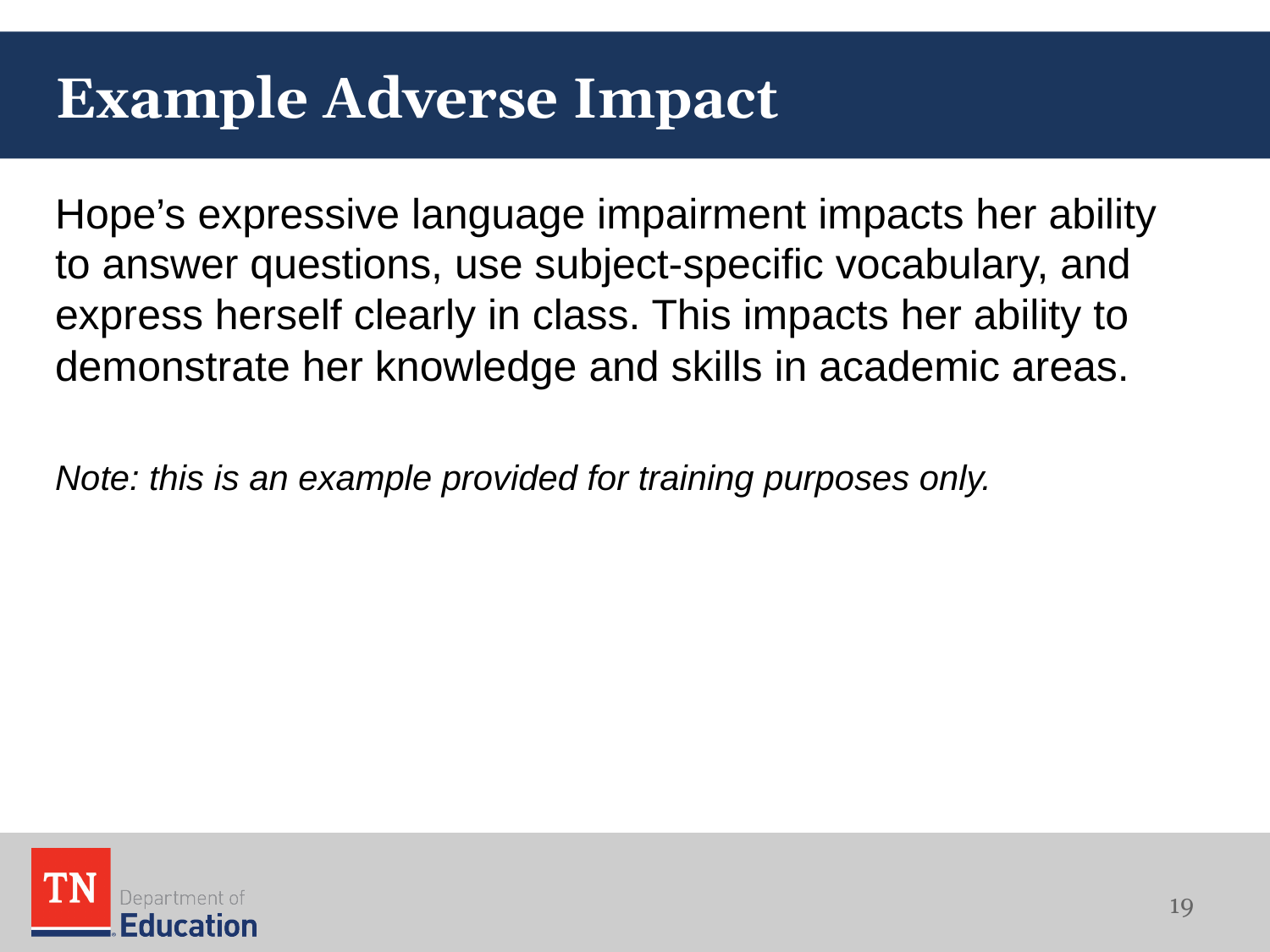

# Example Adverse Impact
Hope’s expressive language impairment impacts her ability to answer questions, use subject-specific vocabulary, and express herself clearly in class. This impacts her ability to demonstrate her knowledge and skills in academic areas.

Note: this is an example provided for training purposes only.

19